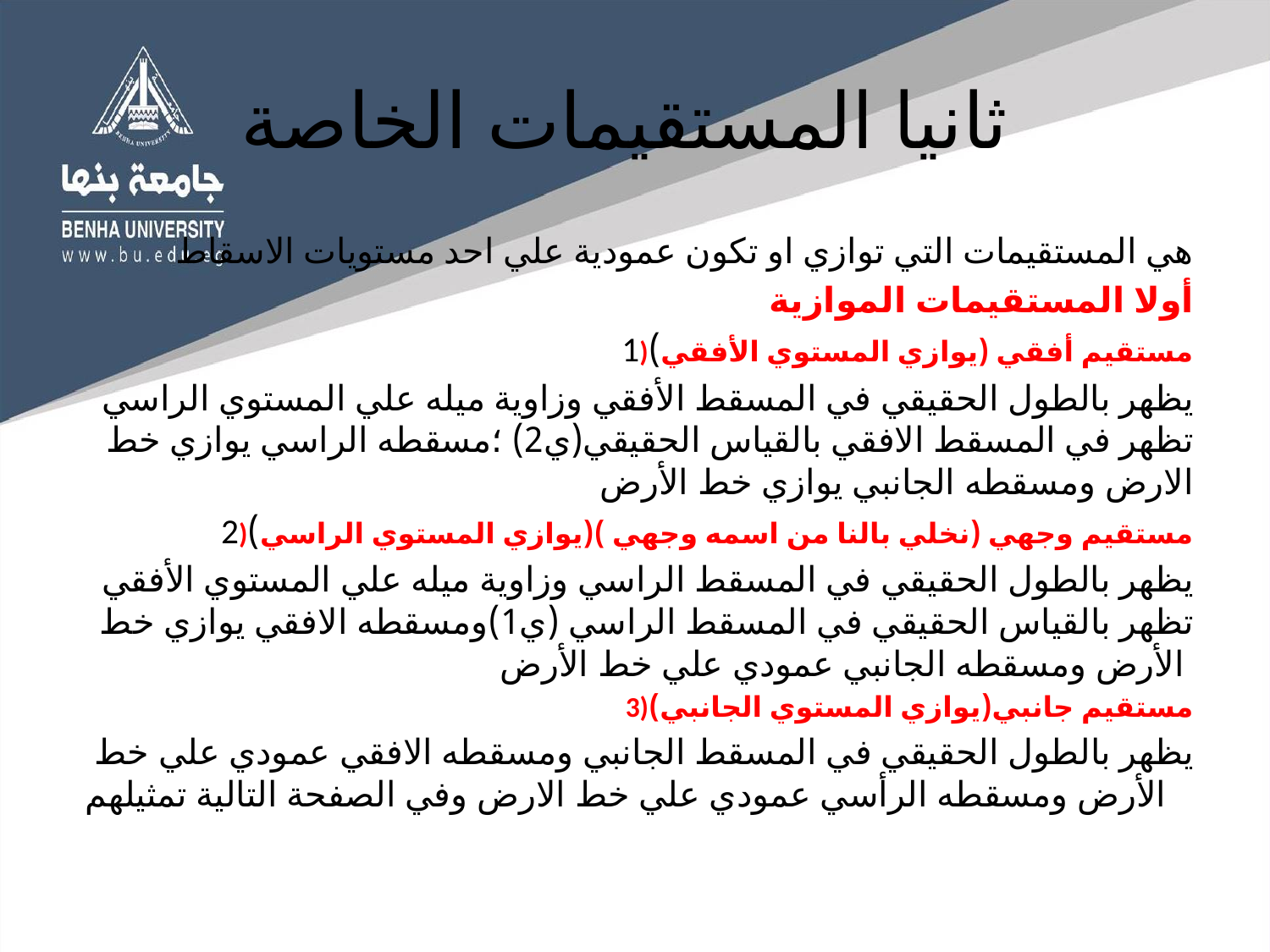

# ثانيا المستقيمات الخاصة
هي المستقيمات التي توازي او تكون عمودية علي احد مستويات الاسقاط
أولا المستقيمات الموازية
1)مستقيم أفقي (يوازي المستوي الأفقي)
يظهر بالطول الحقيقي في المسقط الأفقي وزاوية ميله علي المستوي الراسي تظهر في المسقط الافقي بالقياس الحقيقي(ي2) ؛مسقطه الراسي يوازي خط الارض ومسقطه الجانبي يوازي خط الأرض
2)مستقيم وجهي (نخلي بالنا من اسمه وجهي )(يوازي المستوي الراسي)
يظهر بالطول الحقيقي في المسقط الراسي وزاوية ميله علي المستوي الأفقي تظهر بالقياس الحقيقي في المسقط الراسي (ي1)ومسقطه الافقي يوازي خط الأرض ومسقطه الجانبي عمودي علي خط الأرض
3)مستقيم جانبي(يوازي المستوي الجانبي)
يظهر بالطول الحقيقي في المسقط الجانبي ومسقطه الافقي عمودي علي خط الأرض ومسقطه الرأسي عمودي علي خط الارض وفي الصفحة التالية تمثيلهم